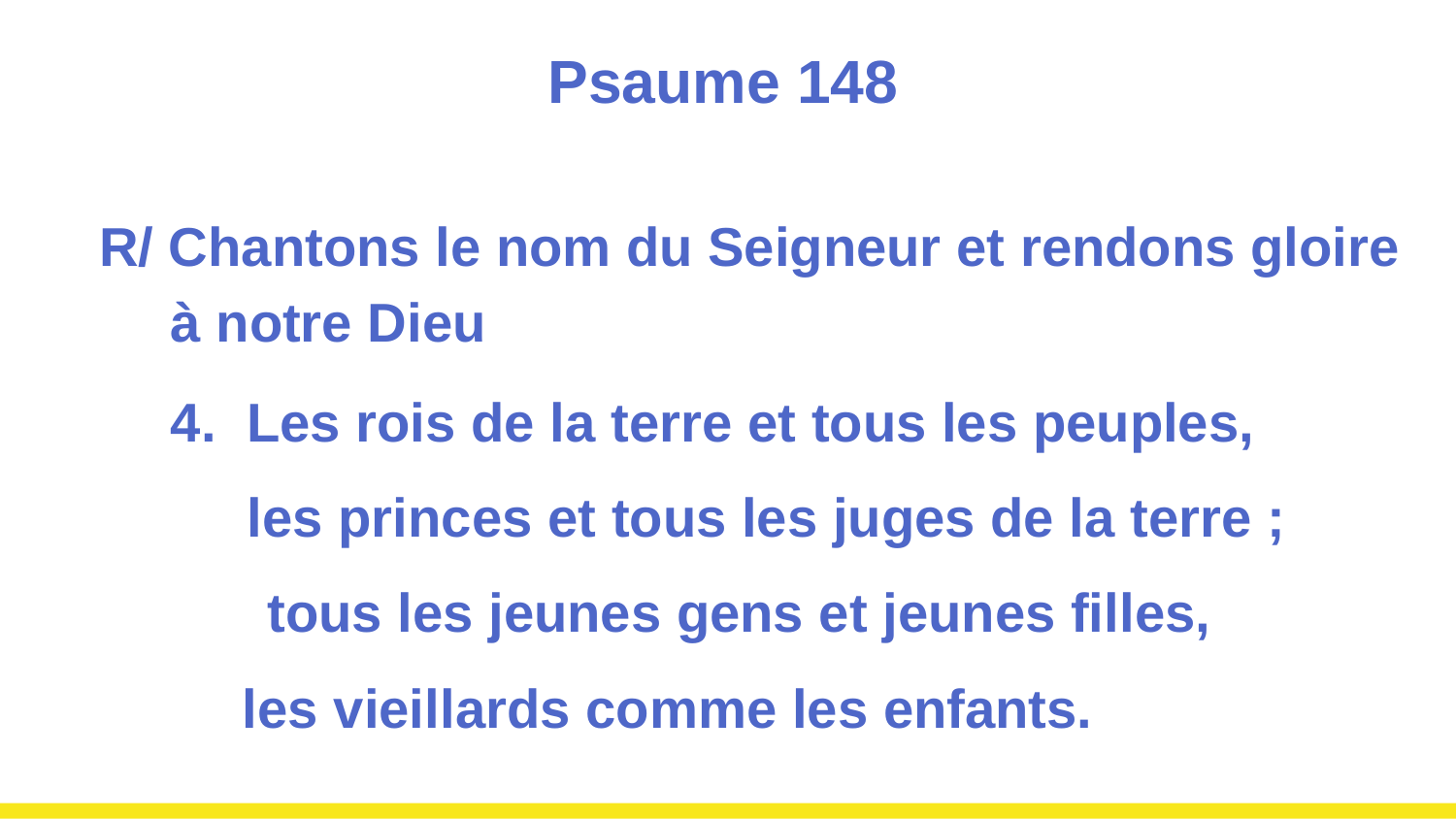

# Psaume 148
R/ Chantons le nom du Seigneur et rendons gloire à notre Dieu
4.  Les rois de la terre et tous les peuples,
     les princes et tous les juges de la terre ;
           tous les jeunes gens et jeunes filles,
les vieillards comme les enfants.